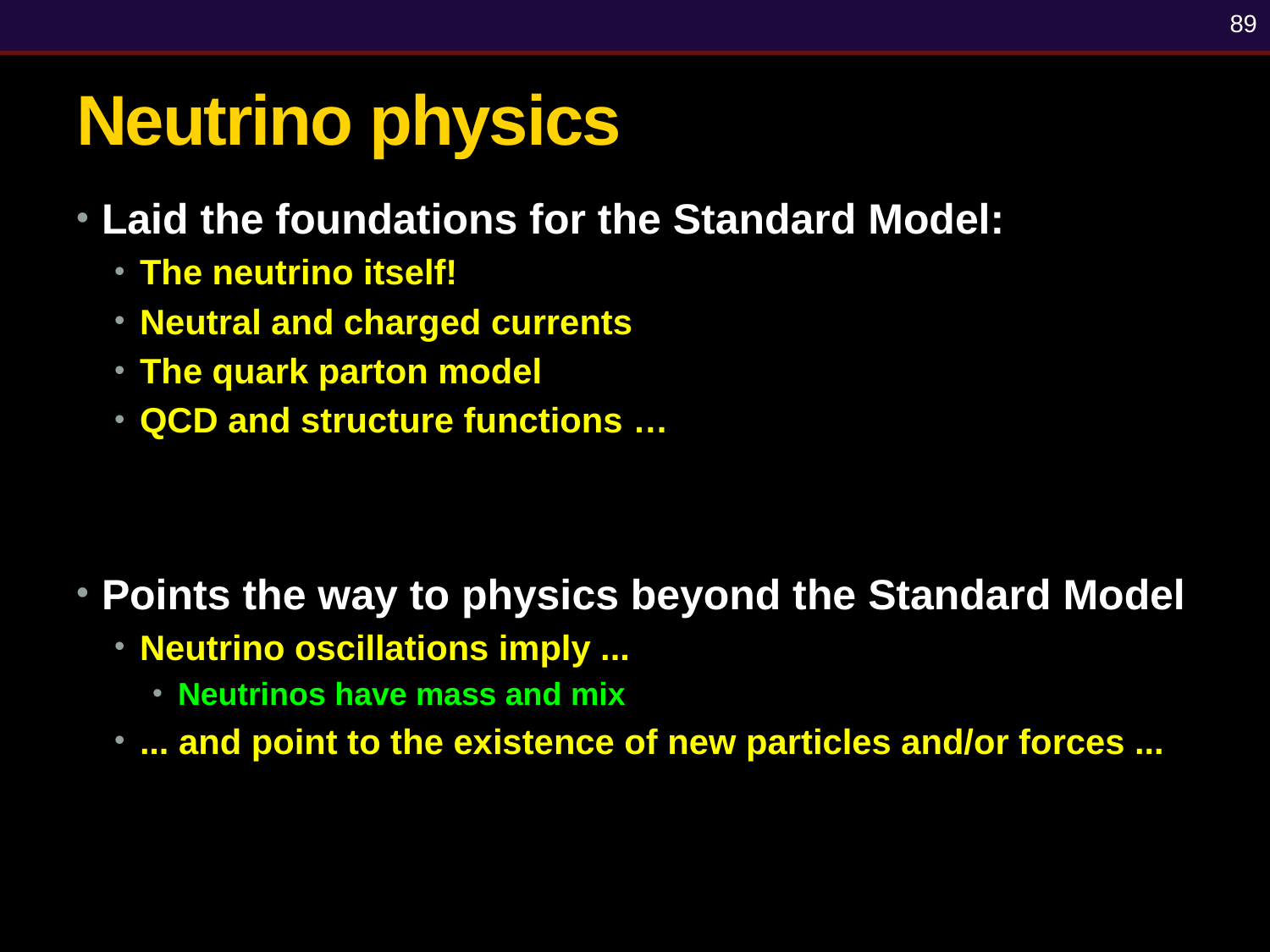

89
# Neutrino physics
Laid the foundations for the Standard Model:
The neutrino itself!
Neutral and charged currents
The quark parton model
QCD and structure functions …

Points the way to physics beyond the Standard Model
Neutrino oscillations imply ...
Neutrinos have mass and mix
... and point to the existence of new particles and/or forces ...